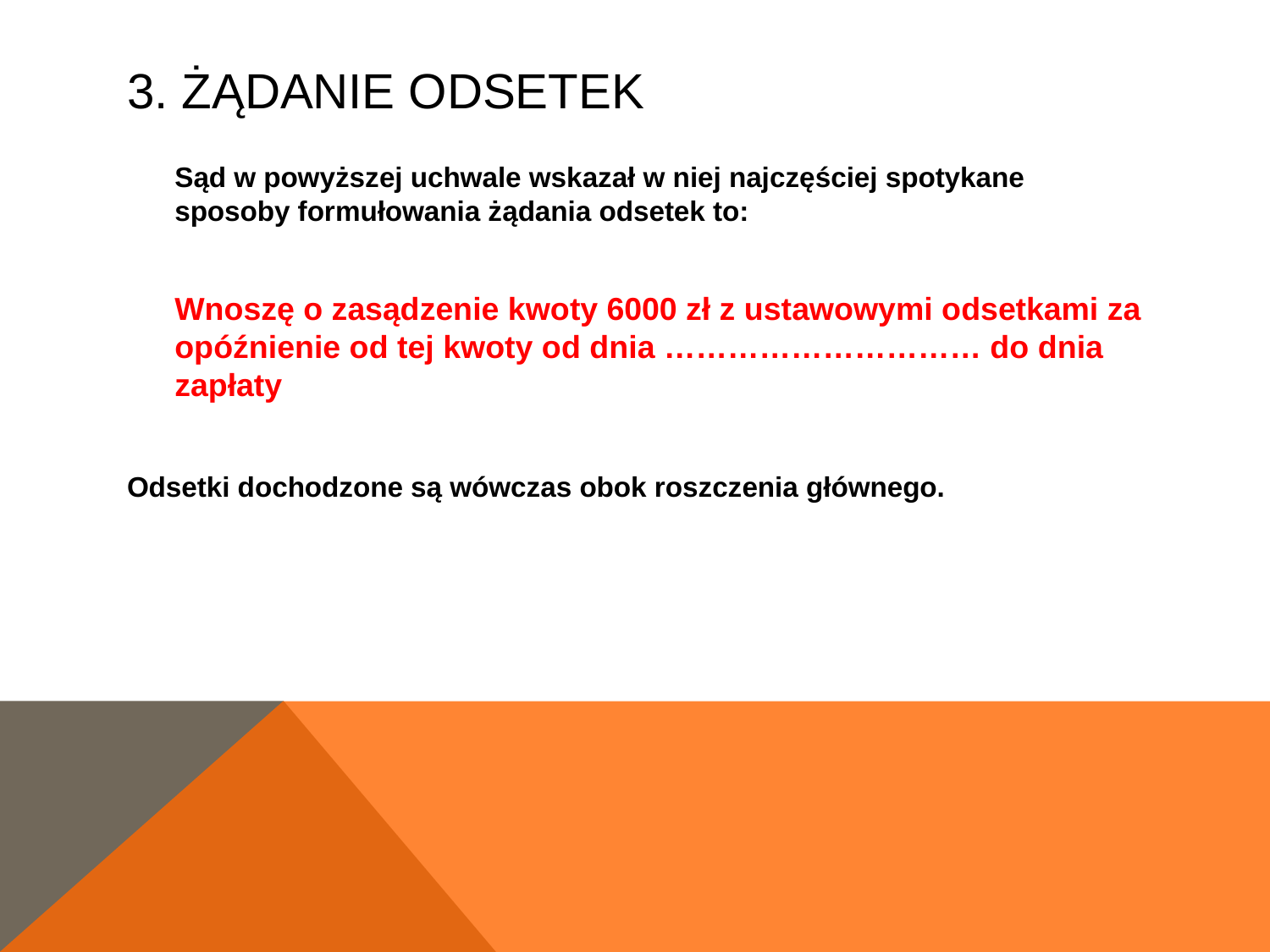

# 3. Żądanie Odsetek
	Sąd w powyższej uchwale wskazał w niej najczęściej spotykane sposoby formułowania żądania odsetek to:

	Wnoszę o zasądzenie kwoty 6000 zł z ustawowymi odsetkami za opóźnienie od tej kwoty od dnia ………………………… do dnia zapłaty

Odsetki dochodzone są wówczas obok roszczenia głównego.